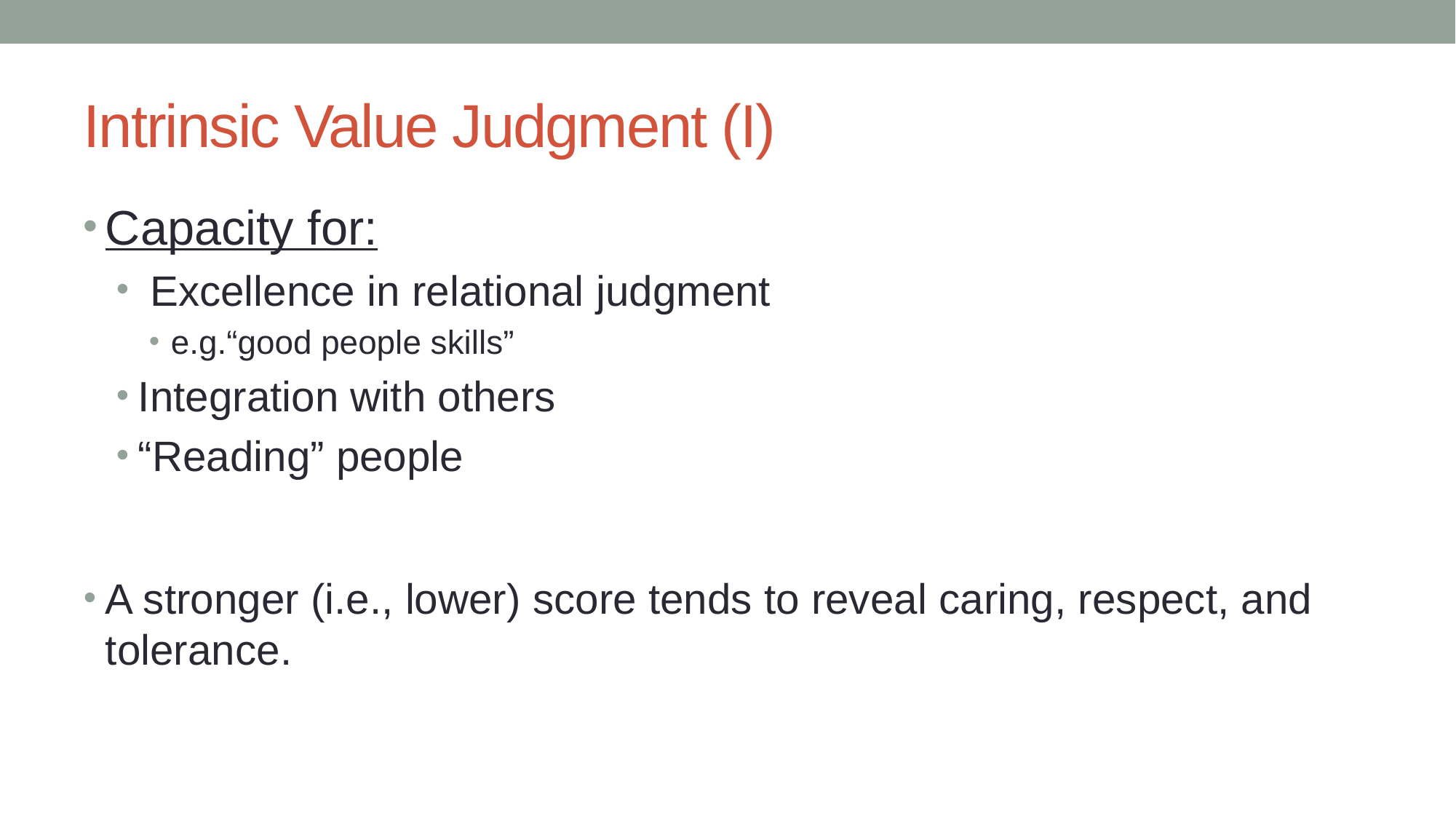

# Intrinsic Value Judgment (I)
Capacity for:
 Excellence in relational judgment
e.g.“good people skills”
Integration with others
“Reading” people

A stronger (i.e., lower) score tends to reveal caring, respect, and tolerance.